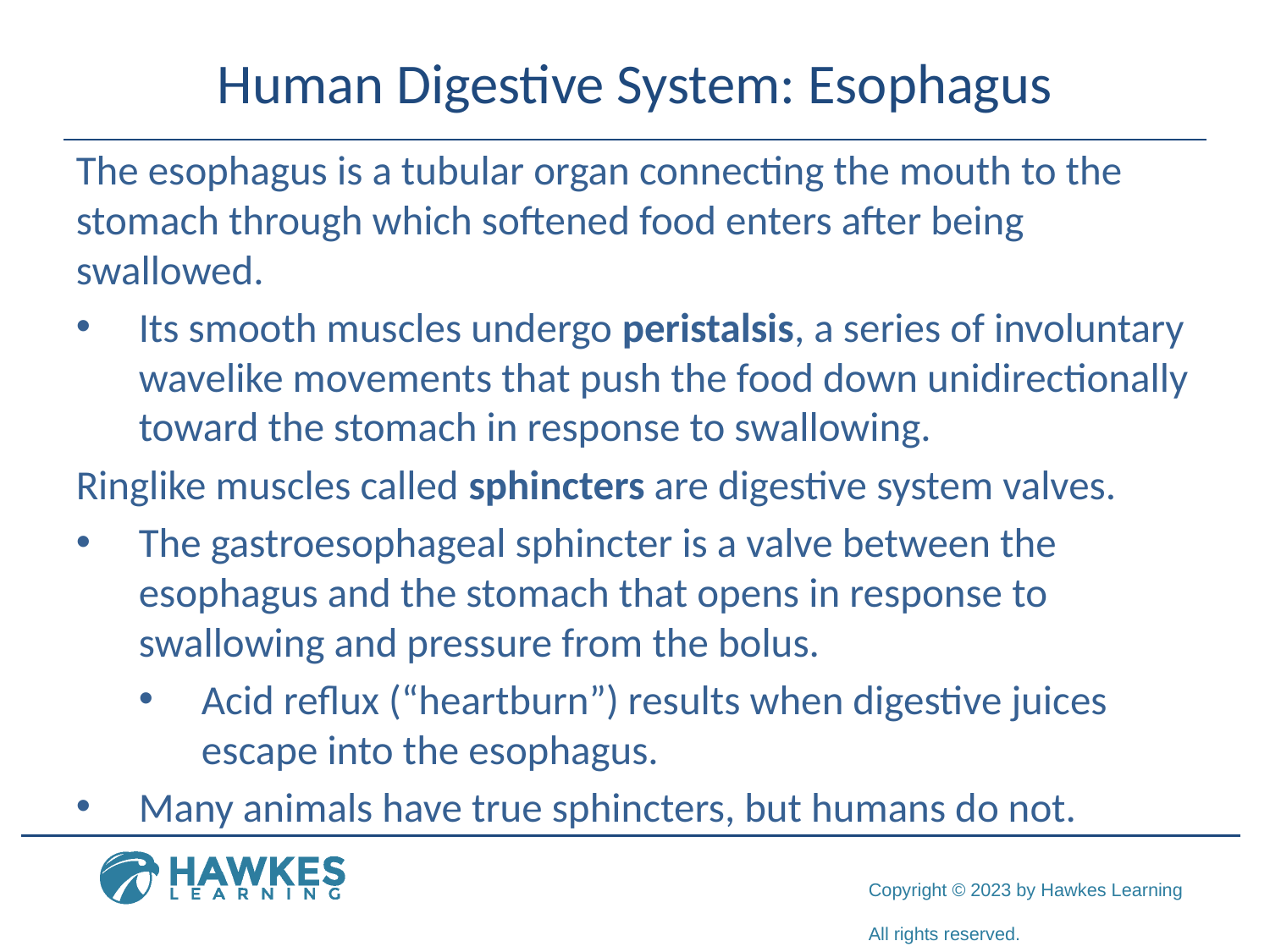

# Human Digestive System: Esophagus
The esophagus is a tubular organ connecting the mouth to the stomach through which softened food enters after being swallowed.
Its smooth muscles undergo peristalsis, a series of involuntary wavelike movements that push the food down unidirectionally toward the stomach in response to swallowing.
Ringlike muscles called sphincters are digestive system valves.
The gastroesophageal sphincter is a valve between the esophagus and the stomach that opens in response to swallowing and pressure from the bolus.
Acid reflux (“heartburn”) results when digestive juices escape into the esophagus.
Many animals have true sphincters, but humans do not.